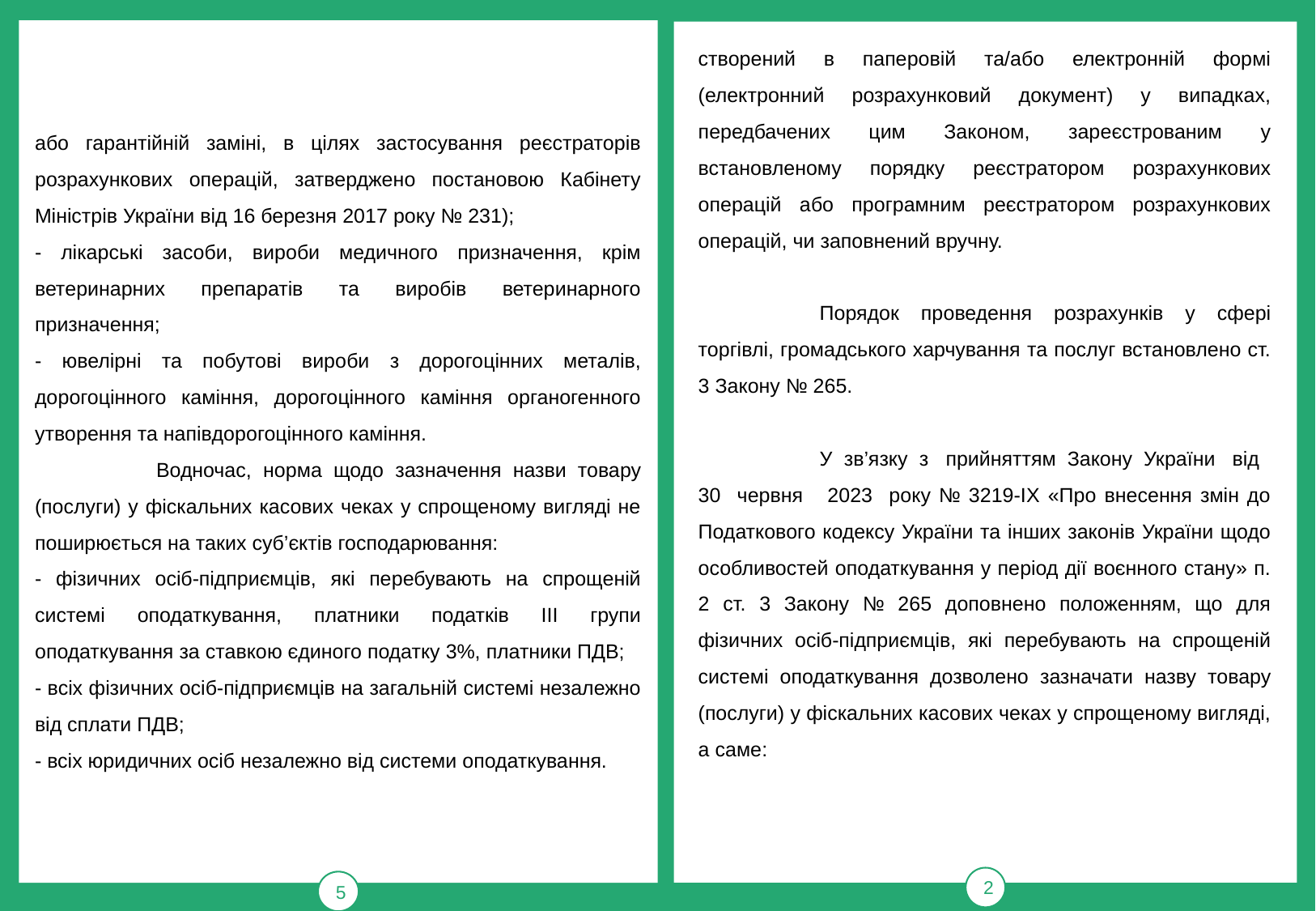

або гарантійній заміні, в цілях застосування реєстраторів розрахункових операцій, затверджено постановою Кабінету Міністрів України від 16 березня 2017 року № 231);
- лікарські засоби, вироби медичного призначення, крім ветеринарних препаратів та виробів ветеринарного призначення;
- ювелірні та побутові вироби з дорогоцінних металів, дорогоцінного каміння, дорогоцінного каміння органогенного утворення та напівдорогоцінного каміння.
	Водночас, норма щодо зазначення назви товару (послуги) у фіскальних касових чеках у спрощеному вигляді не поширюється на таких суб’єктів господарювання:
- фізичних осіб-підприємців, які перебувають на спрощеній системі оподаткування, платники податків ІІІ групи оподаткування за ставкою єдиного податку 3%, платники ПДВ;
- всіх фізичних осіб-підприємців на загальній системі незалежно від сплати ПДВ;
- всіх юридичних осіб незалежно від системи оподаткування.

5

2

створений в паперовій та/або електронній формі (електронний розрахунковий документ) у випадках, передбачених цим Законом, зареєстрованим у встановленому порядку реєстратором розрахункових операцій або програмним реєстратором розрахункових операцій, чи заповнений вручну.

	Порядок проведення розрахунків у сфері торгівлі, громадського харчування та послуг встановлено ст. 3 Закону № 265.

	У  зв’язку  з   прийняттям  Закону  України   від   30  червня   2023  року № 3219-ІХ «Про внесення змін до Податкового кодексу України та інших законів України щодо особливостей оподаткування у період дії воєнного стану» п. 2 ст. 3 Закону № 265 доповнено положенням, що для фізичних осіб-підприємців, які перебувають на спрощеній системі оподаткування дозволено зазначати назву товару (послуги) у фіскальних касових чеках у спрощеному вигляді, а саме: